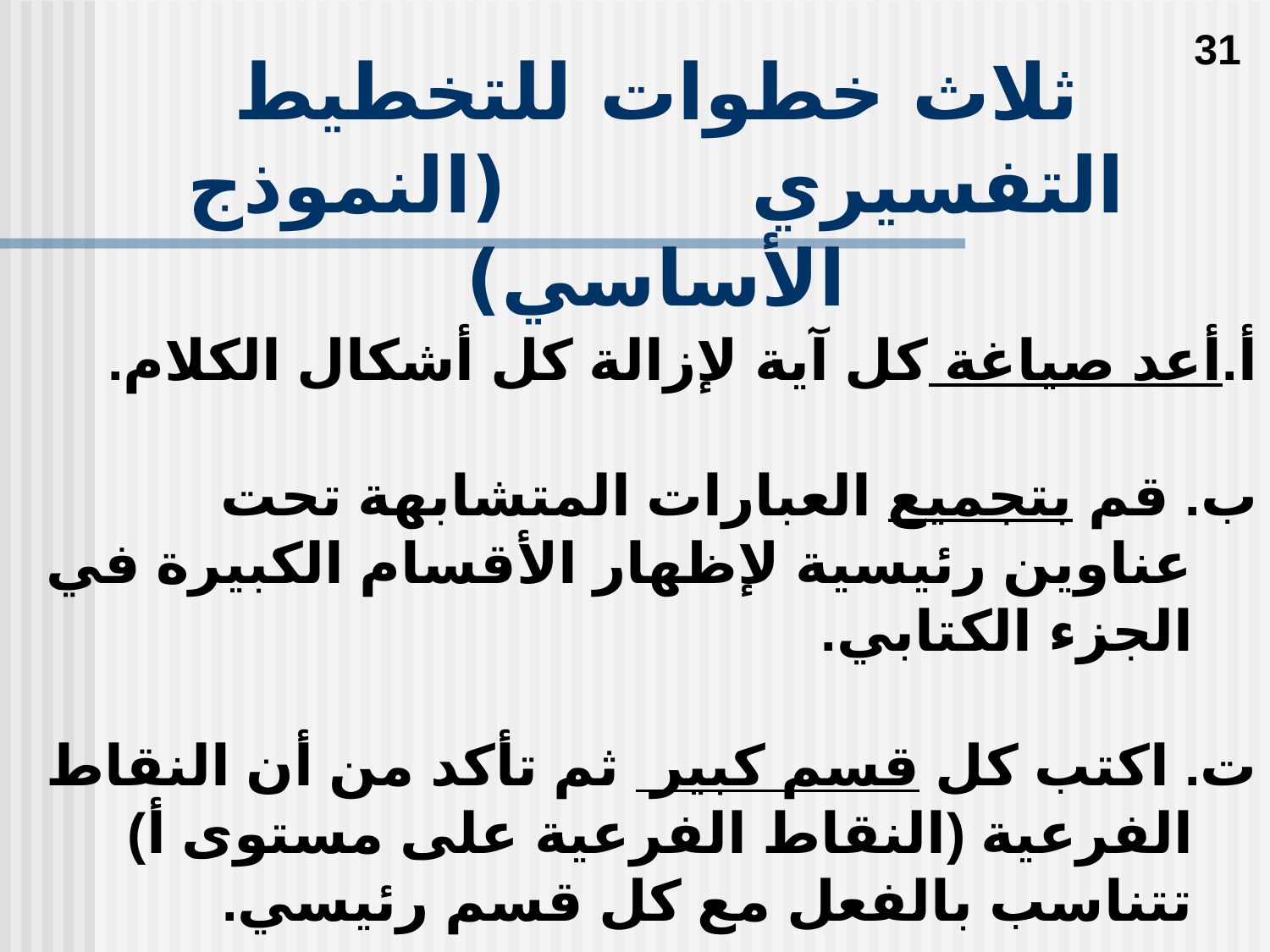

31
ثلاث خطوات للتخطيط التفسيري         (النموذج الأساسي)
أ.	أعد صياغة كل آية لإزالة كل أشكال الكلام.

ب. قم بتجميع العبارات المتشابهة تحت عناوين رئيسية لإظهار الأقسام الكبيرة في الجزء الكتابي.

ت. اكتب كل قسم كبير  ثم تأكد من أن النقاط الفرعية (النقاط الفرعية على مستوى أ) تتناسب بالفعل مع كل قسم رئيسي.